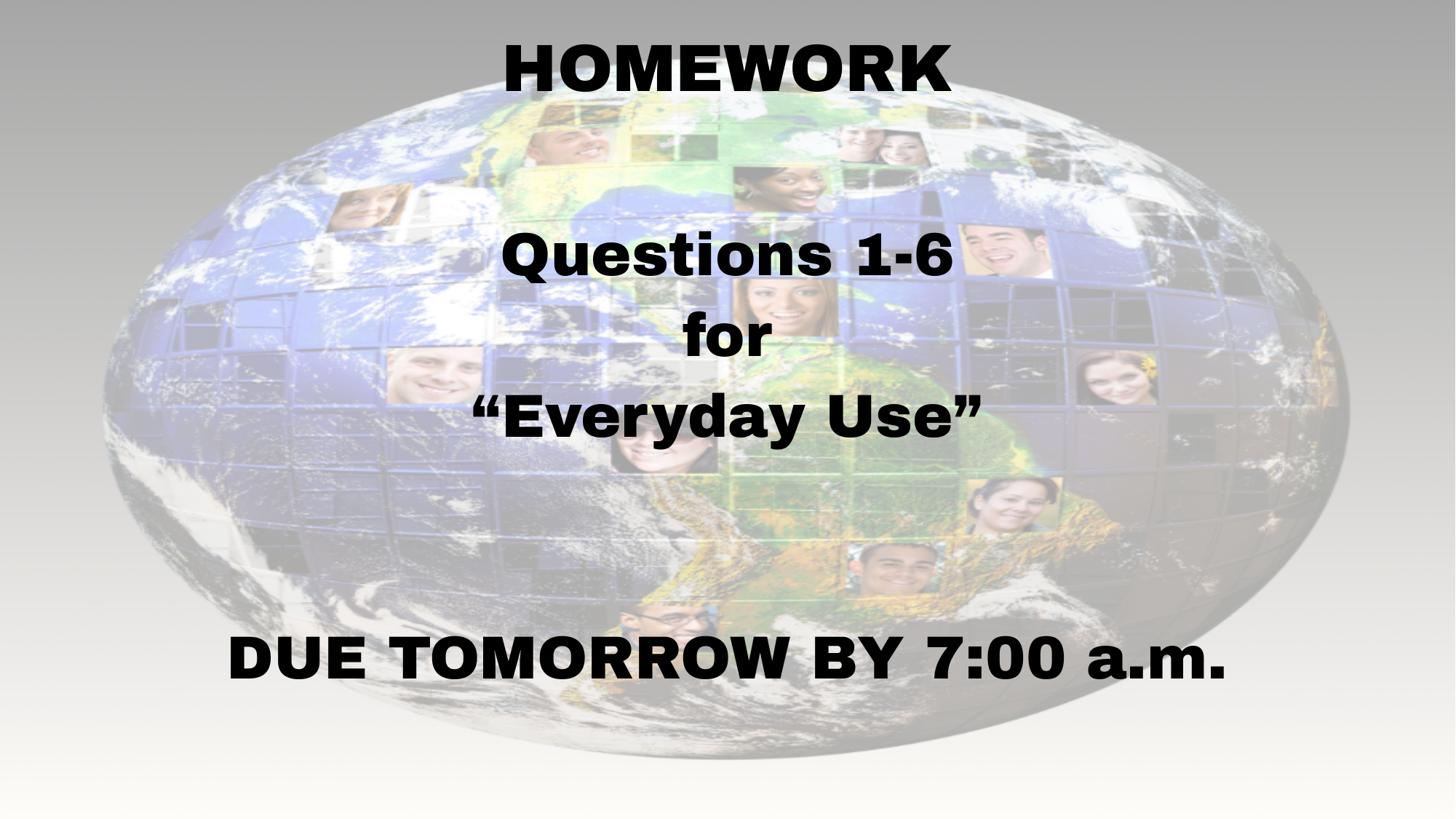

# HOMEWORK
Questions 1-6
for
“Everyday Use”

DUE TOMORROW BY 7:00 a.m.